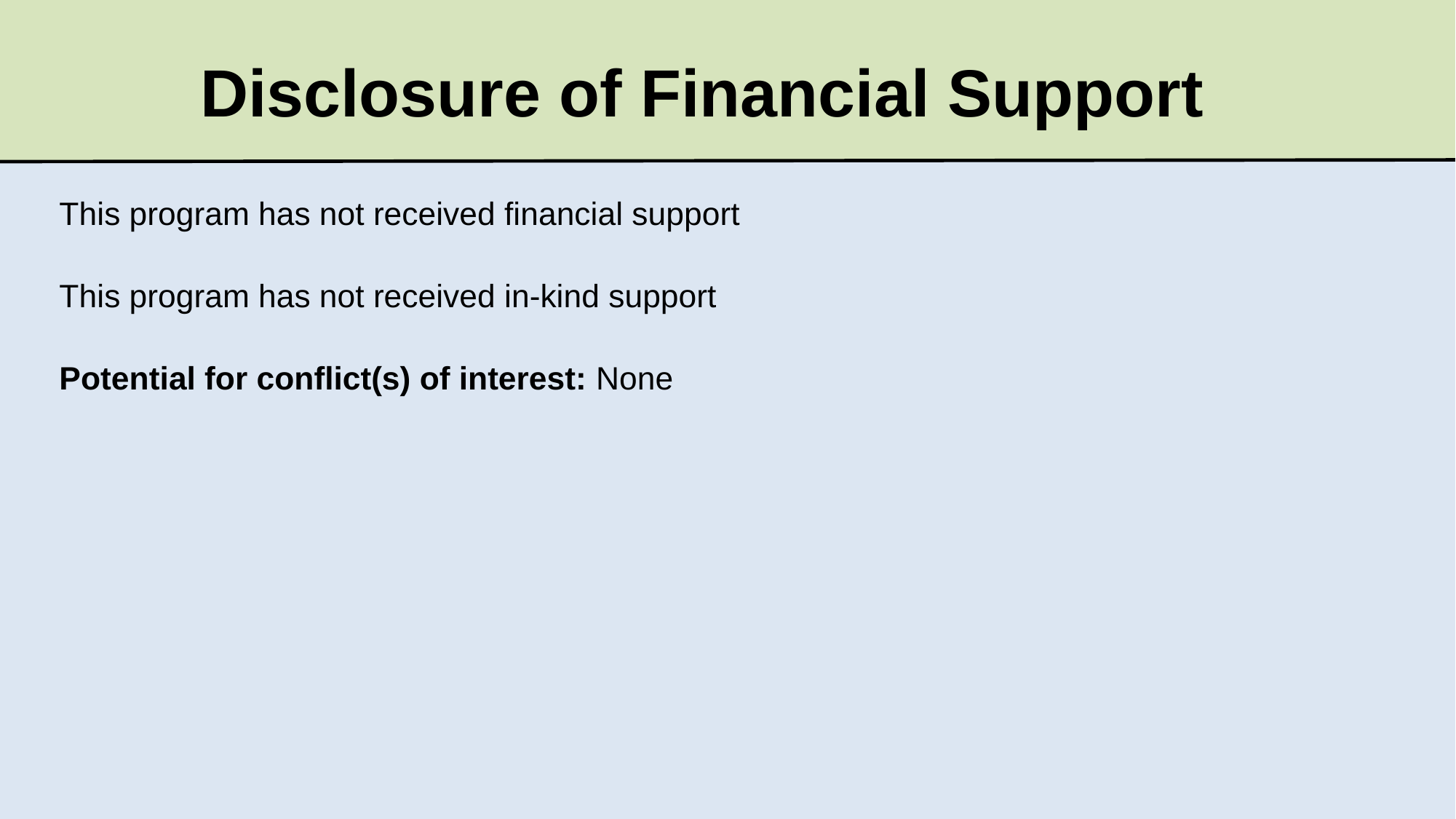

COI – Presenter Disclosure (2)

Disclosure of Financial Support

This program has not received financial support

This program has not received in-kind support

Potential for conflict(s) of interest: None